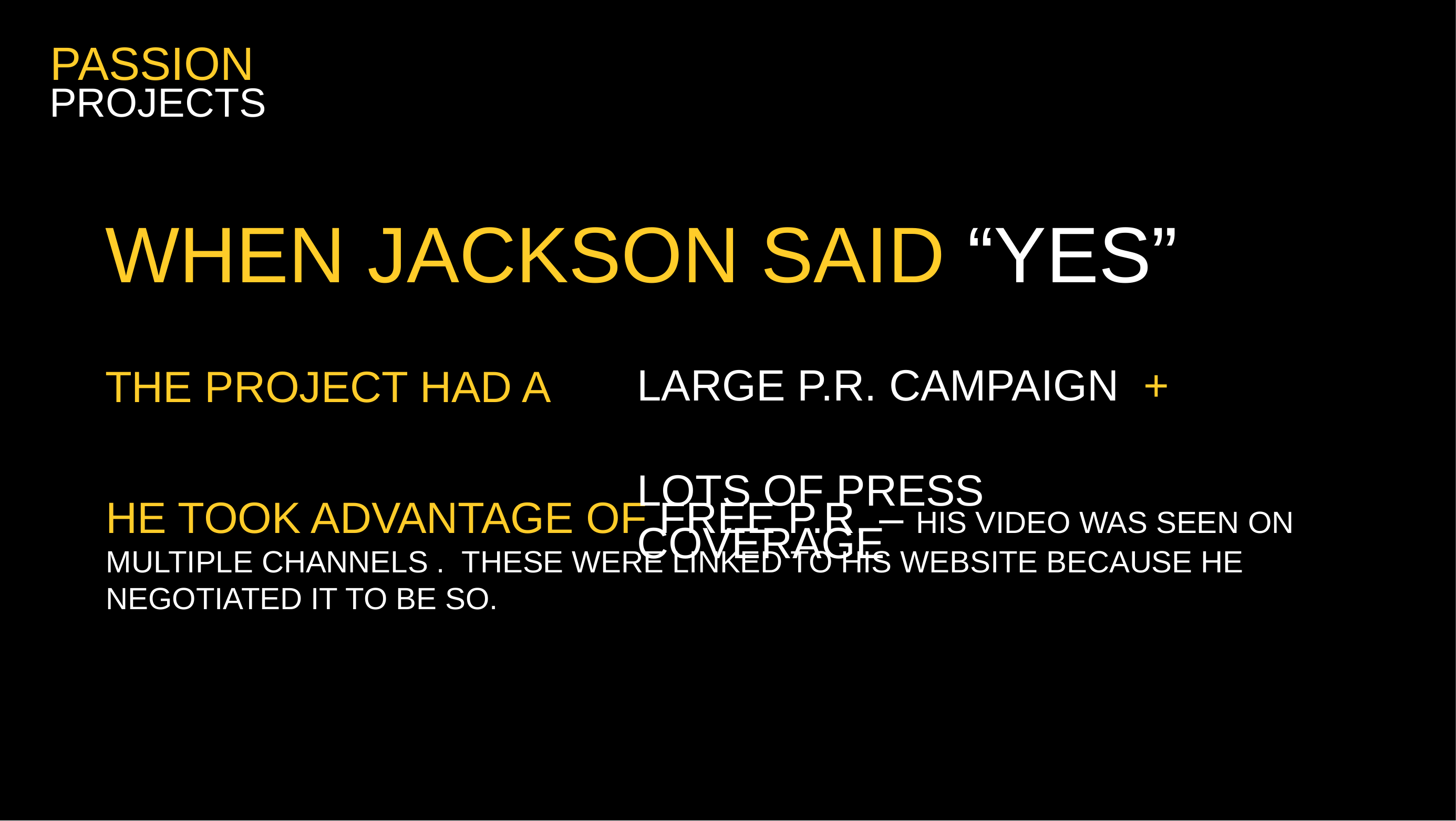

PASSION
PROJECTS
WHEN JACKSON SAID “YES”
LARGE P.R. CAMPAIGN  +
LOTS OF PRESS COVERAGE
THE PROJECT HAD A
HE TOOK ADVANTAGE OF FREE P.R. – HIS VIDEO WAS SEEN ON MULTIPLE CHANNELS .  THESE WERE LINKED TO HIS WEBSITE BECAUSE HE NEGOTIATED IT TO BE SO.